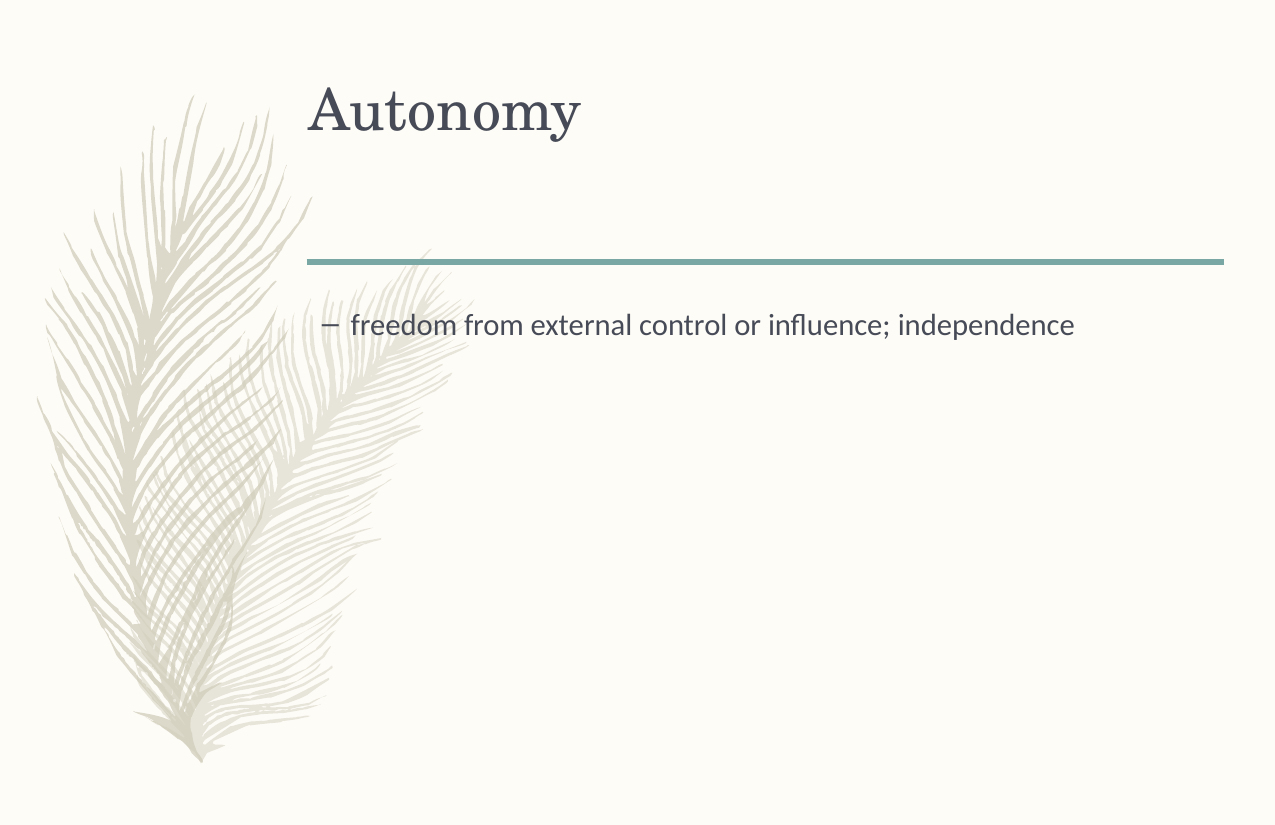

# Autonomy
freedom from external control or influence; independence